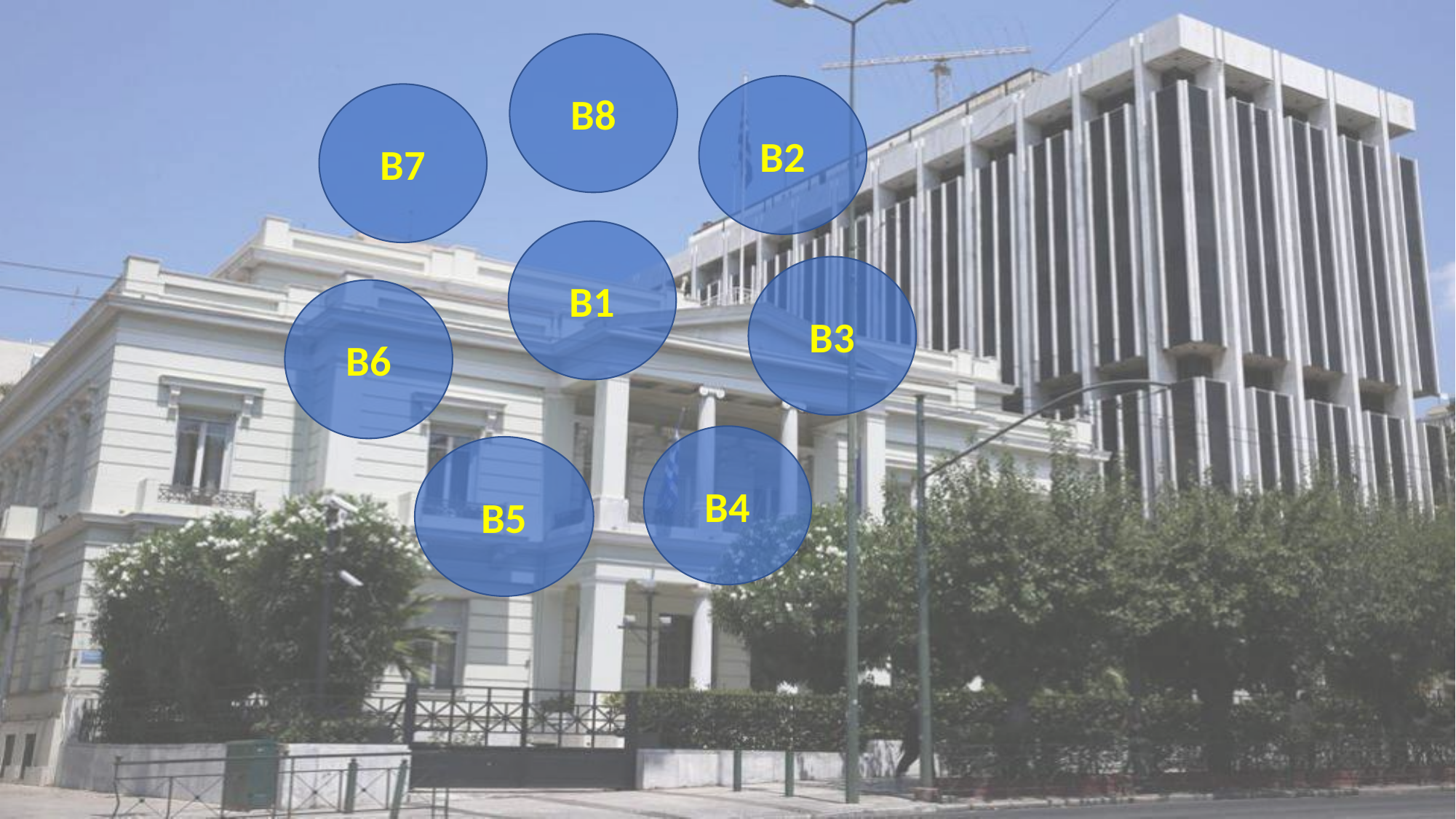

Β8
Β2
Β7
Β1
Β3
Β6
Β4
Β5